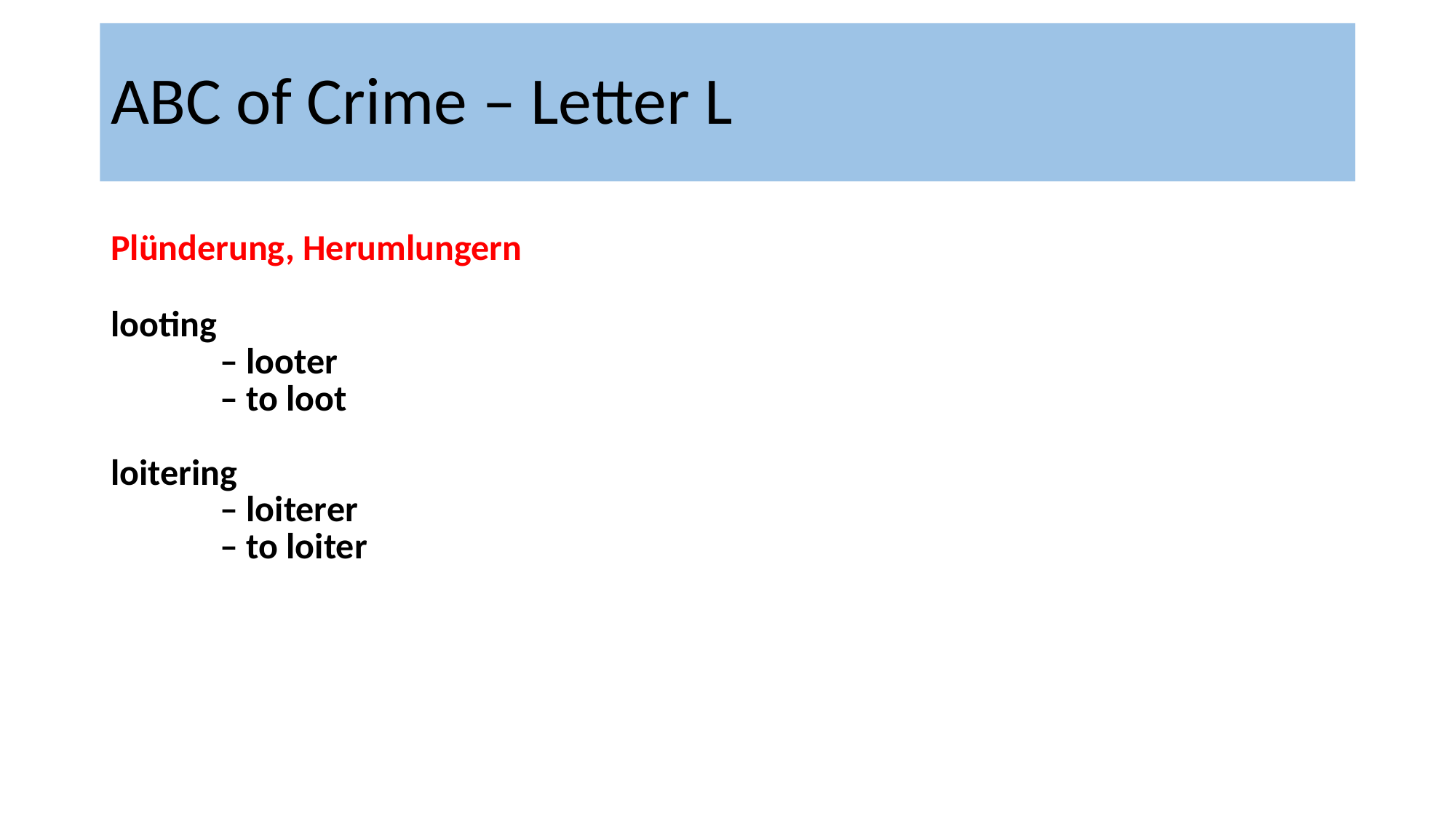

# ABC of Crime – Letter L
Plünderung, Herumlungern

looting
	– looter
	– to loot

loitering
	– loiterer
	– to loiter